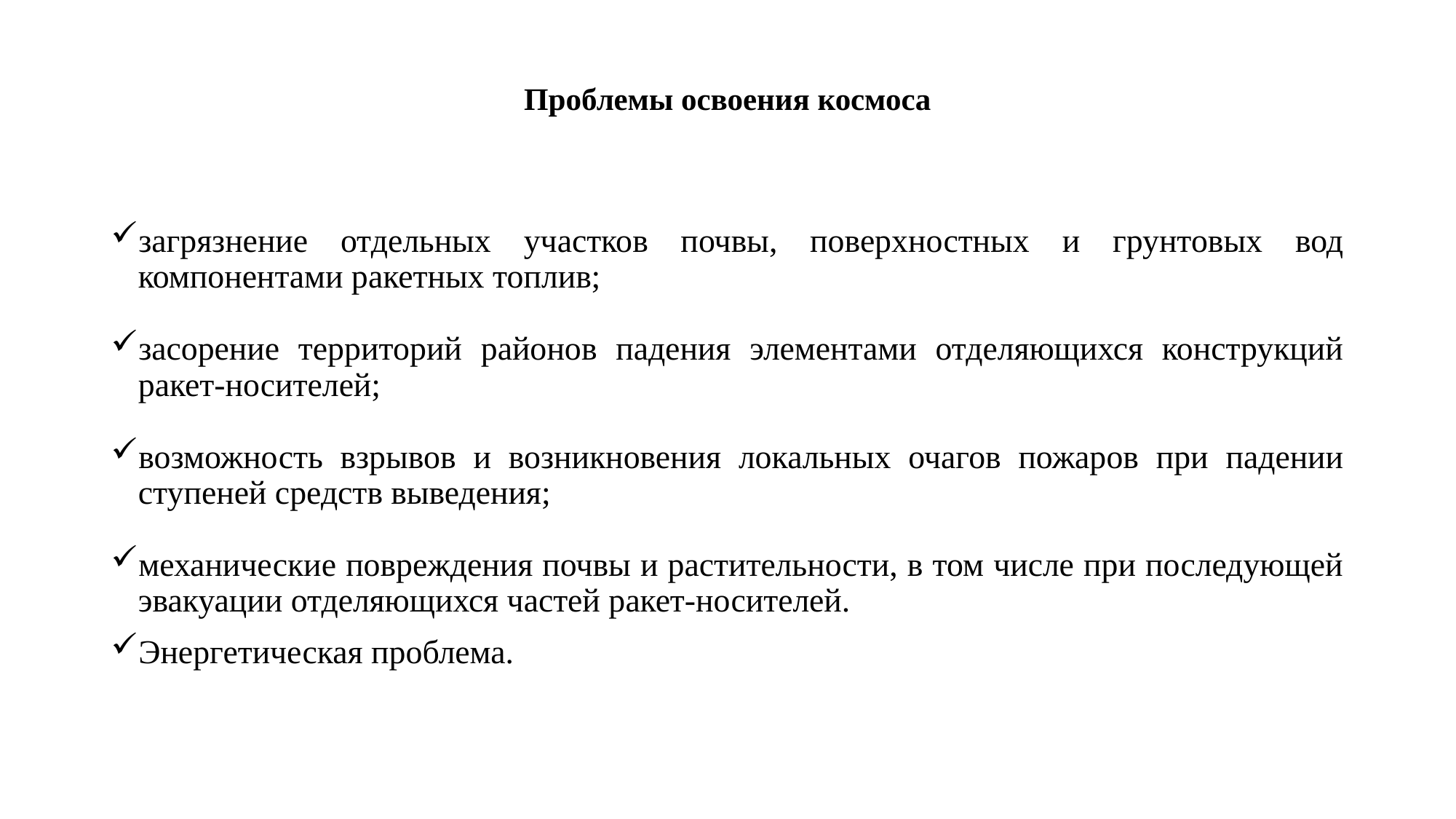

# Проблемы освоения космоса
загрязнение отдельных участков почвы, поверхностных и грунтовых вод компонентами ракетных топлив;

засорение территорий районов падения элементами отделяющихся конструкций ракет-носителей;

возможность взрывов и возникновения локальных очагов пожаров при падении ступеней средств выведения;

механические повреждения почвы и растительности, в том числе при последующей эвакуации отделяющихся частей ракет-носителей.
Энергетическая проблема.